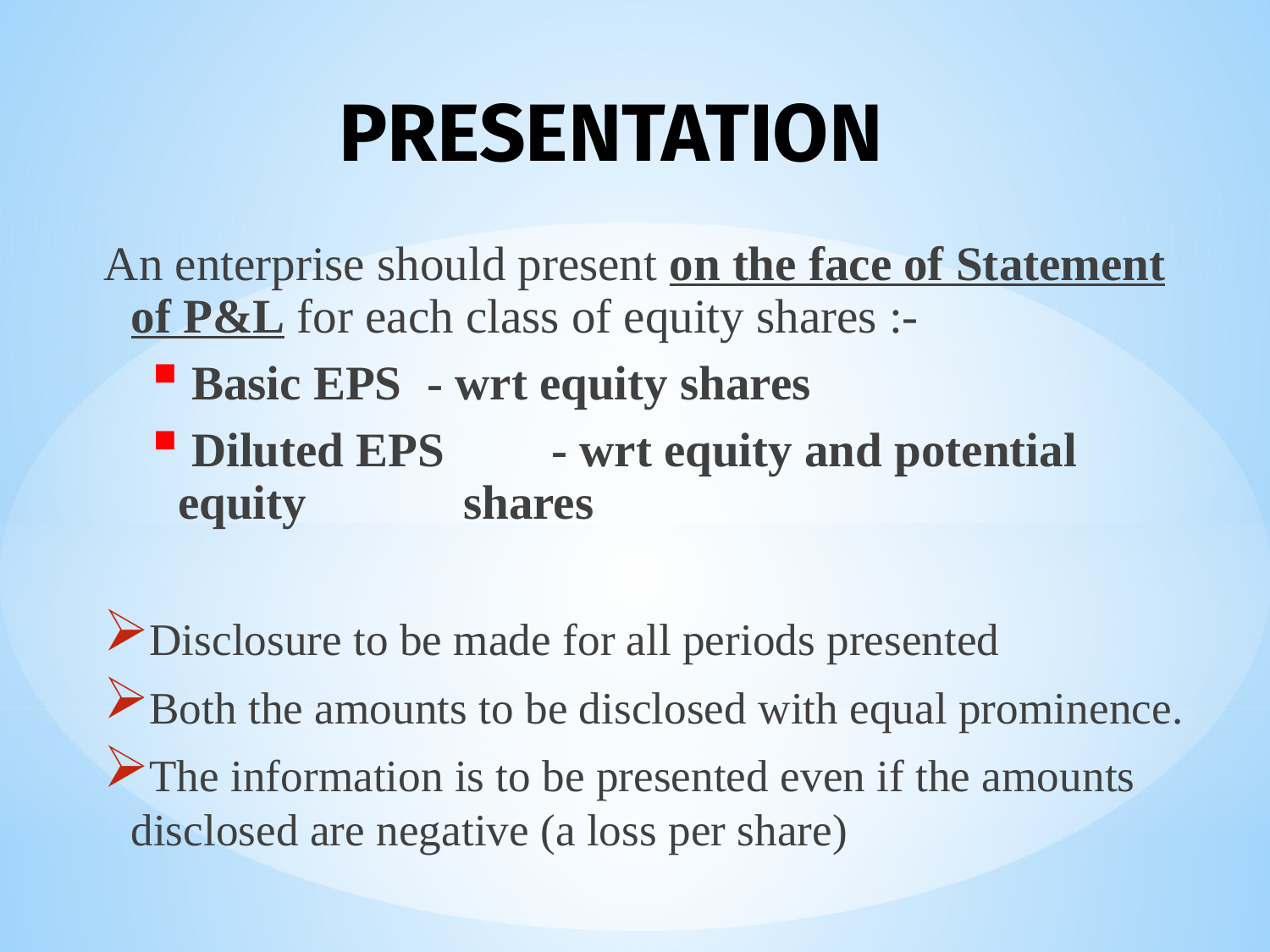

# PRESENTATION
An enterprise should present on the face of Statement of P&L for each class of equity shares :-
 Basic EPS 	- wrt equity shares
 Diluted EPS	- wrt equity and potential equity 			   shares

Disclosure to be made for all periods presented
Both the amounts to be disclosed with equal prominence.
The information is to be presented even if the amounts disclosed are negative (a loss per share)